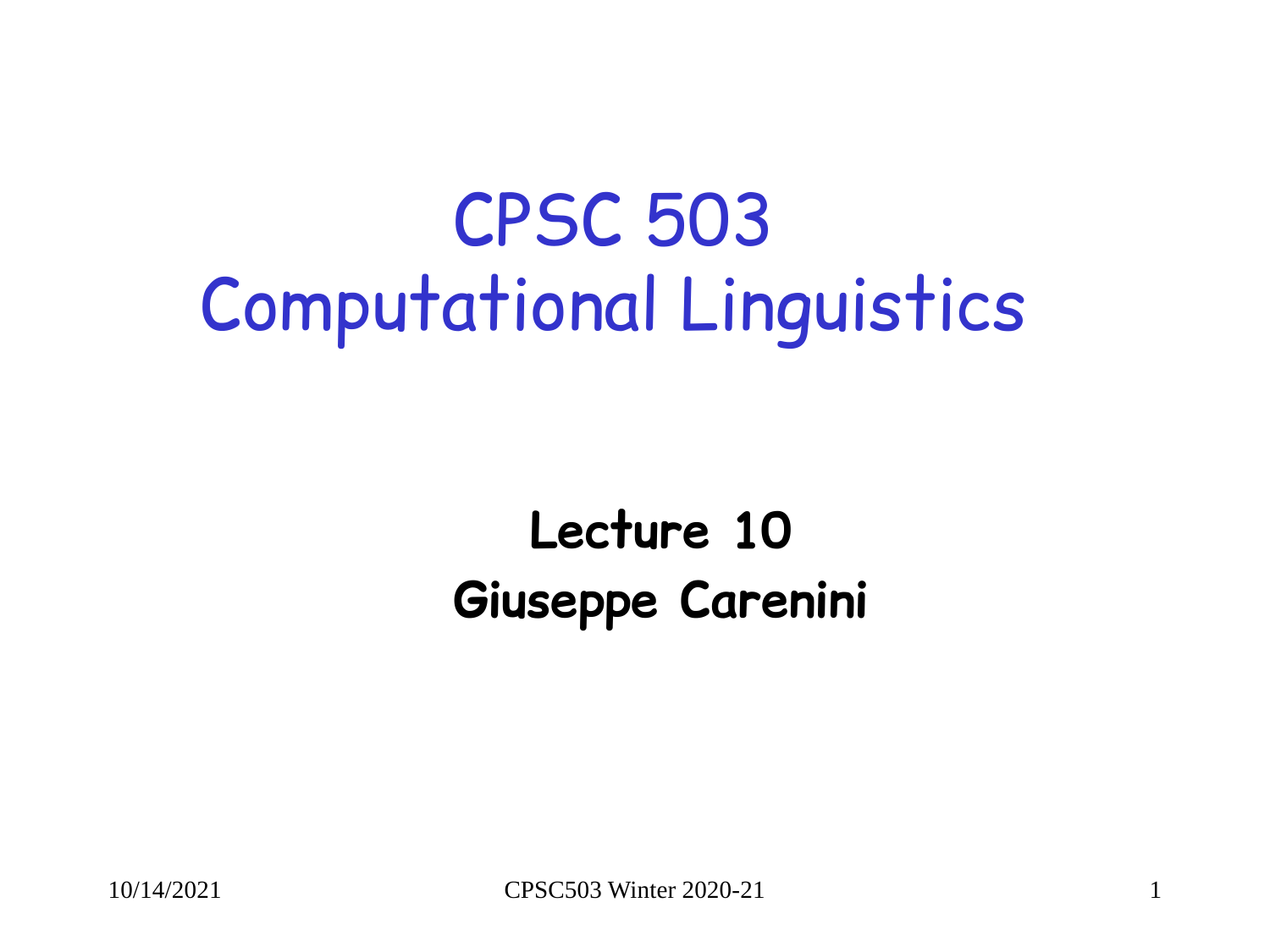

# CPSC 503 Computational Linguistics

Lecture 10
Giuseppe Carenini
10/14/2021
CPSC503 Winter 2020-21
1